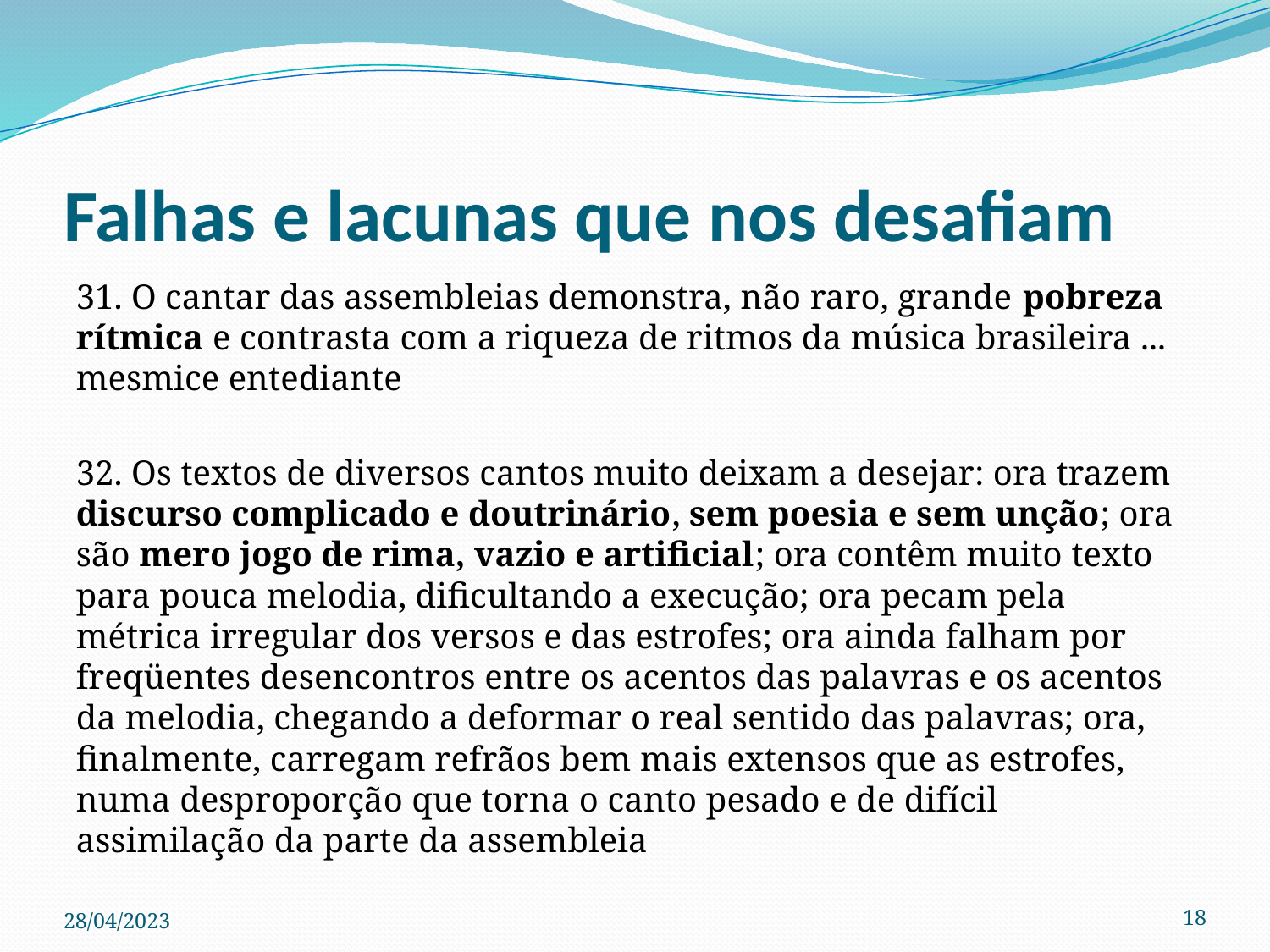

# Falhas e lacunas que nos desafiam
31. O cantar das assembleias demonstra, não raro, grande pobreza rítmica e contrasta com a riqueza de ritmos da música brasileira ... mesmice entediante

32. Os textos de diversos cantos muito deixam a desejar: ora trazem discurso complicado e doutrinário, sem poesia e sem unção; ora são mero jogo de rima, vazio e artificial; ora contêm muito texto para pouca melodia, dificultando a execução; ora pecam pela métrica irregular dos versos e das estrofes; ora ainda falham por freqüentes desencontros entre os acentos das palavras e os acentos da melodia, chegando a deformar o real sentido das palavras; ora, finalmente, carregam refrãos bem mais extensos que as estrofes, numa desproporção que torna o canto pesado e de difícil assimilação da parte da assembleia
28/04/2023
18